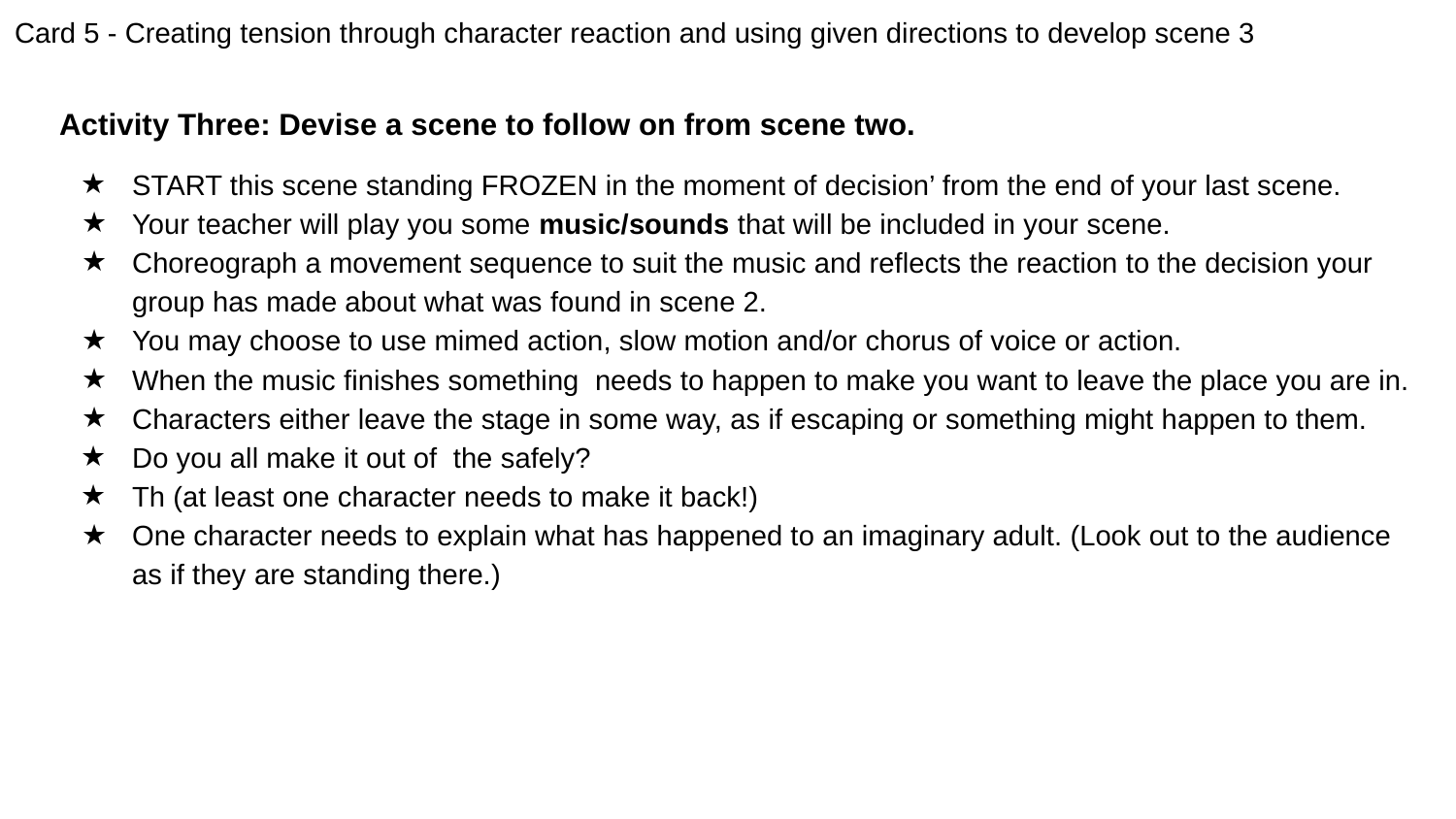

Card 5 - Creating tension through character reaction and using given directions to develop scene 3
Activity Three: Devise a scene to follow on from scene two.
START this scene standing FROZEN in the moment of decision’ from the end of your last scene.
Your teacher will play you some music/sounds that will be included in your scene.
Choreograph a movement sequence to suit the music and reflects the reaction to the decision your group has made about what was found in scene 2.
You may choose to use mimed action, slow motion and/or chorus of voice or action.
When the music finishes something  needs to happen to make you want to leave the place you are in.
Characters either leave the stage in some way, as if escaping or something might happen to them.
Do you all make it out of  the safely?
Th (at least one character needs to make it back!)
One character needs to explain what has happened to an imaginary adult. (Look out to the audience as if they are standing there.)